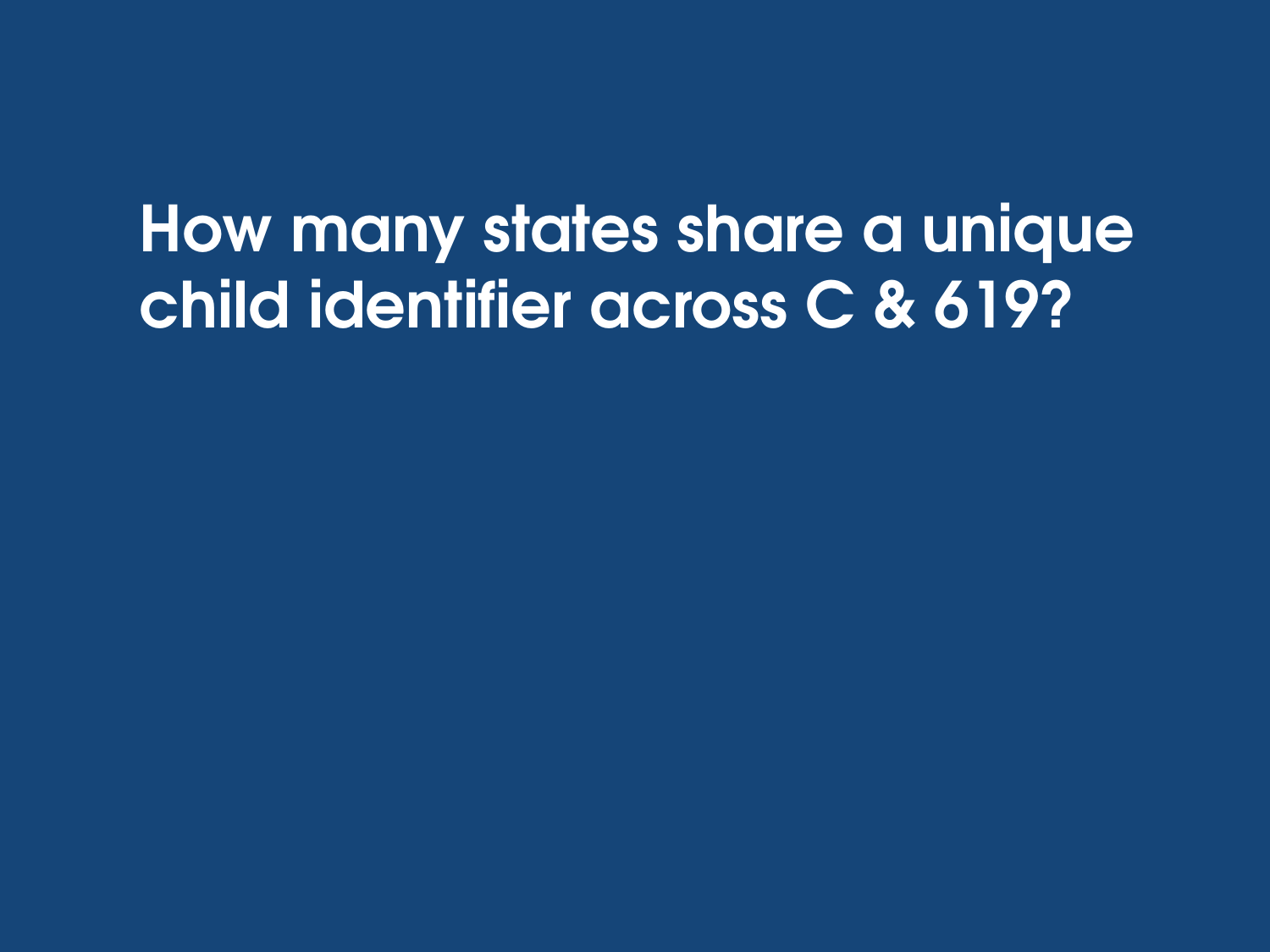

How many states share a unique child identifier across C & 619?

46